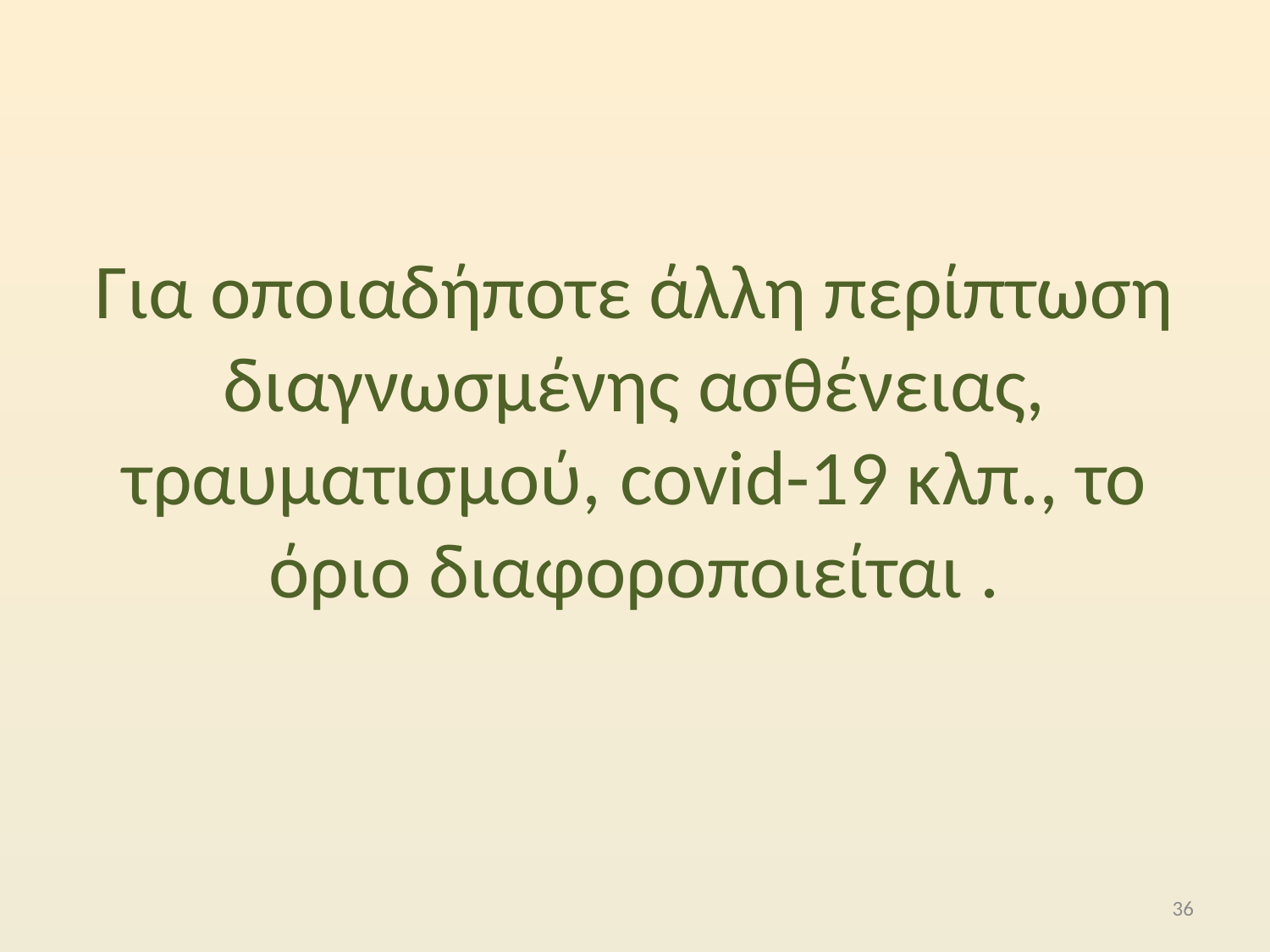

# Για οποιαδήποτε άλλη περίπτωση διαγνωσμένης ασθένειας, τραυματισμού, covid-19 κλπ., το όριο διαφοροποιείται .
36